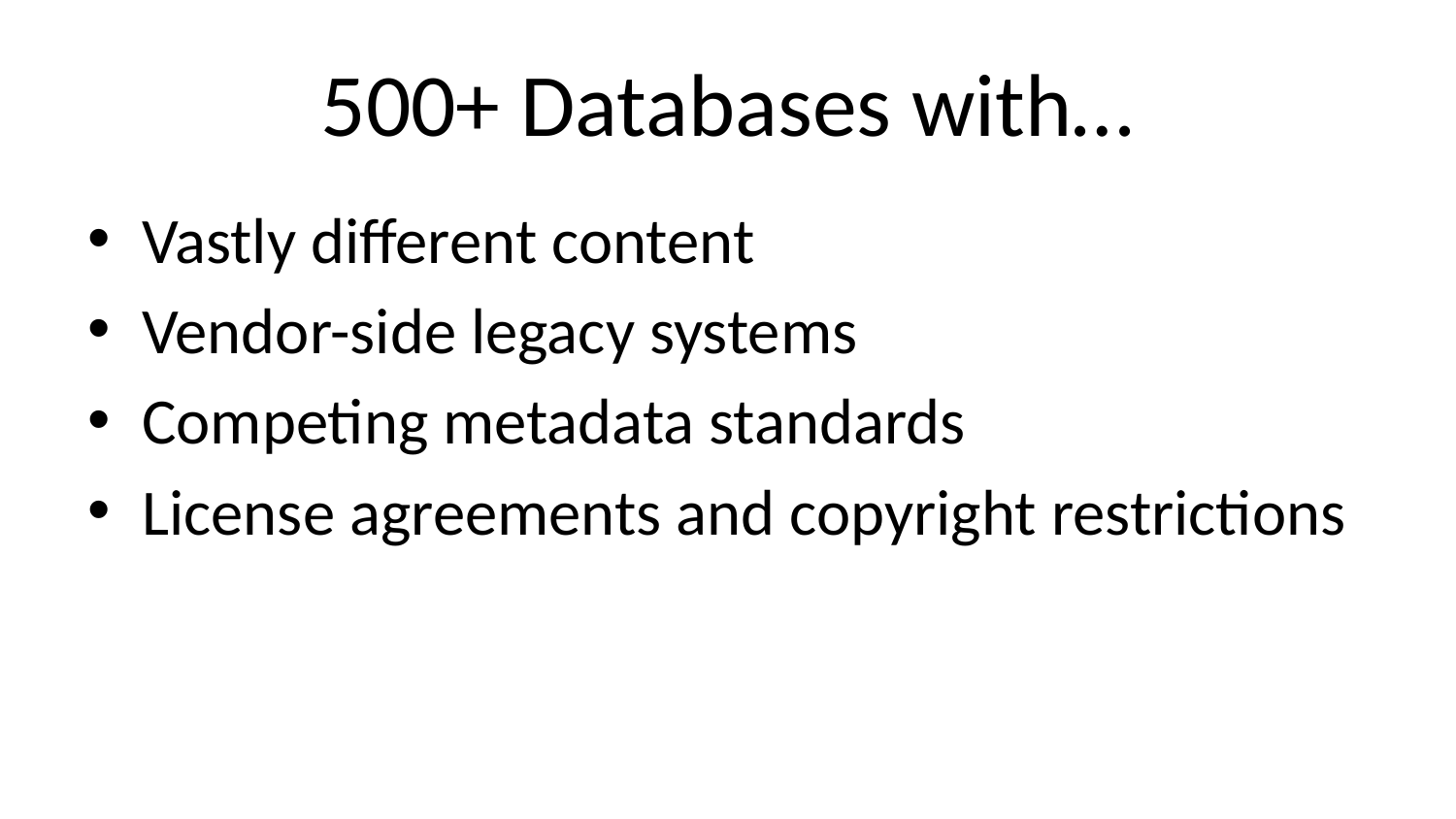

# 500+ Databases with…
Vastly different content
Vendor-side legacy systems
Competing metadata standards
License agreements and copyright restrictions